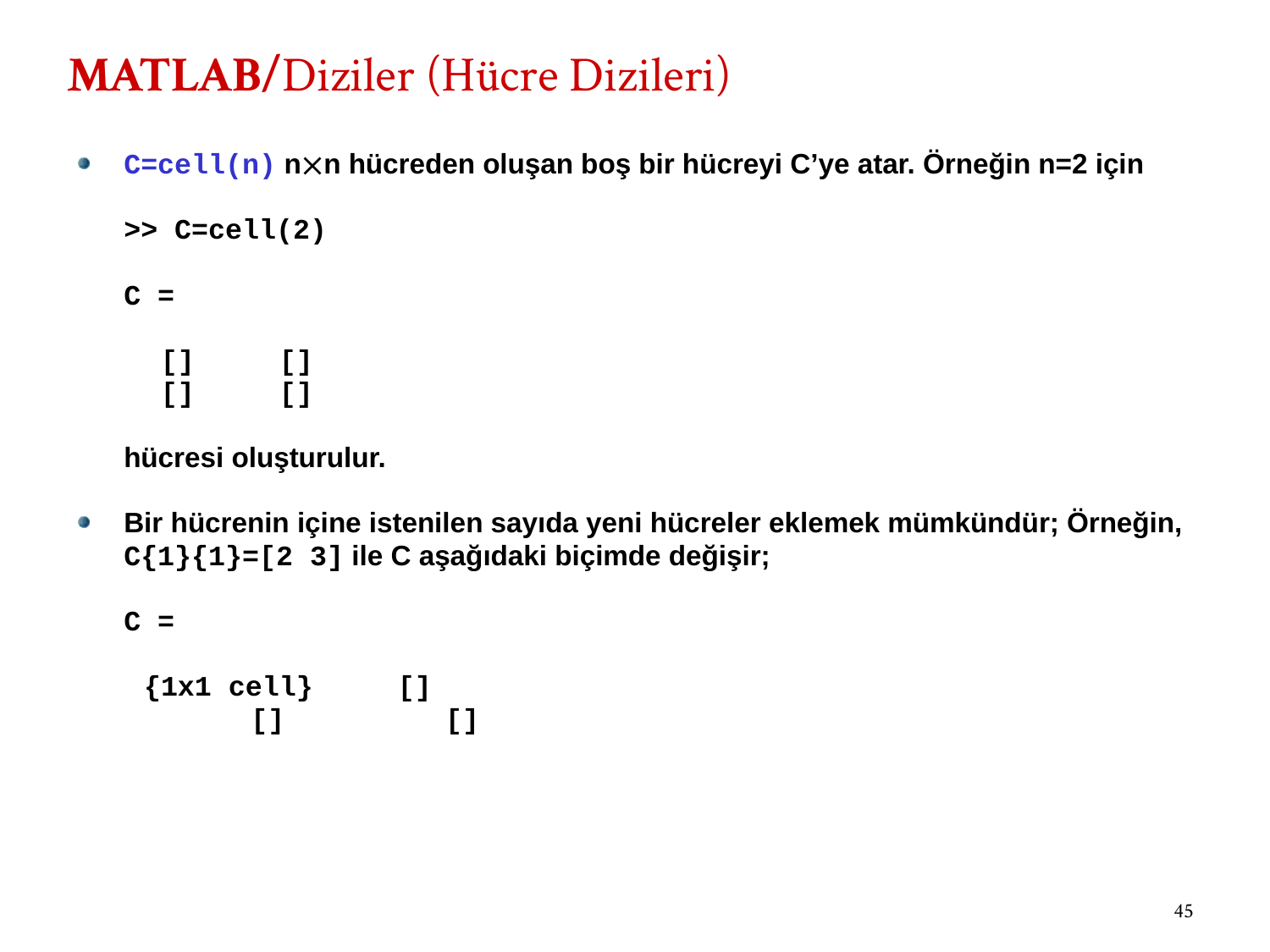

# MATLAB/Diziler (Hücre Dizileri)
C=cell(n) n×n hücreden oluşan boş bir hücreyi C’ye atar. Örneğin n=2 için

	>> C=cell(2)

	C =

     []     []
     []     []

	hücresi oluşturulur.

Bir hücrenin içine istenilen sayıda yeni hücreler eklemek mümkündür; Örneğin,
	C{1}{1}=[2 3] ile C aşağıdaki biçimde değişir;

	C =

    {1x1 cell}     []
		[]  	    []

45